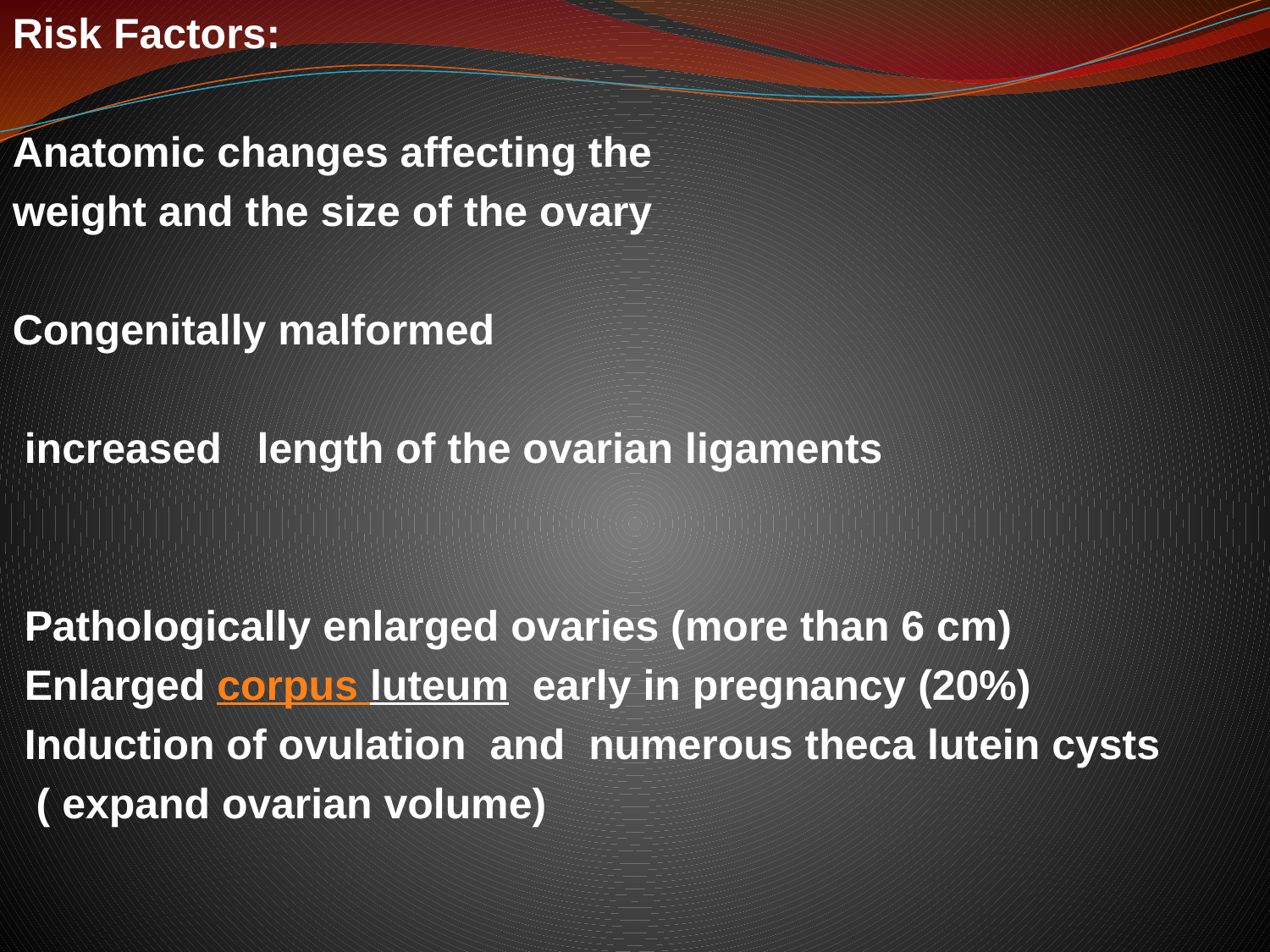

Risk Factors:

Anatomic changes affecting the
weight and the size of the ovary

Congenitally malformed

 increased   length of the ovarian ligaments

 Pathologically enlarged ovaries (more than 6 cm)
 Enlarged corpus luteum  early in pregnancy (20%)
 Induction of ovulation  and  numerous theca lutein cysts
  ( expand ovarian volume)